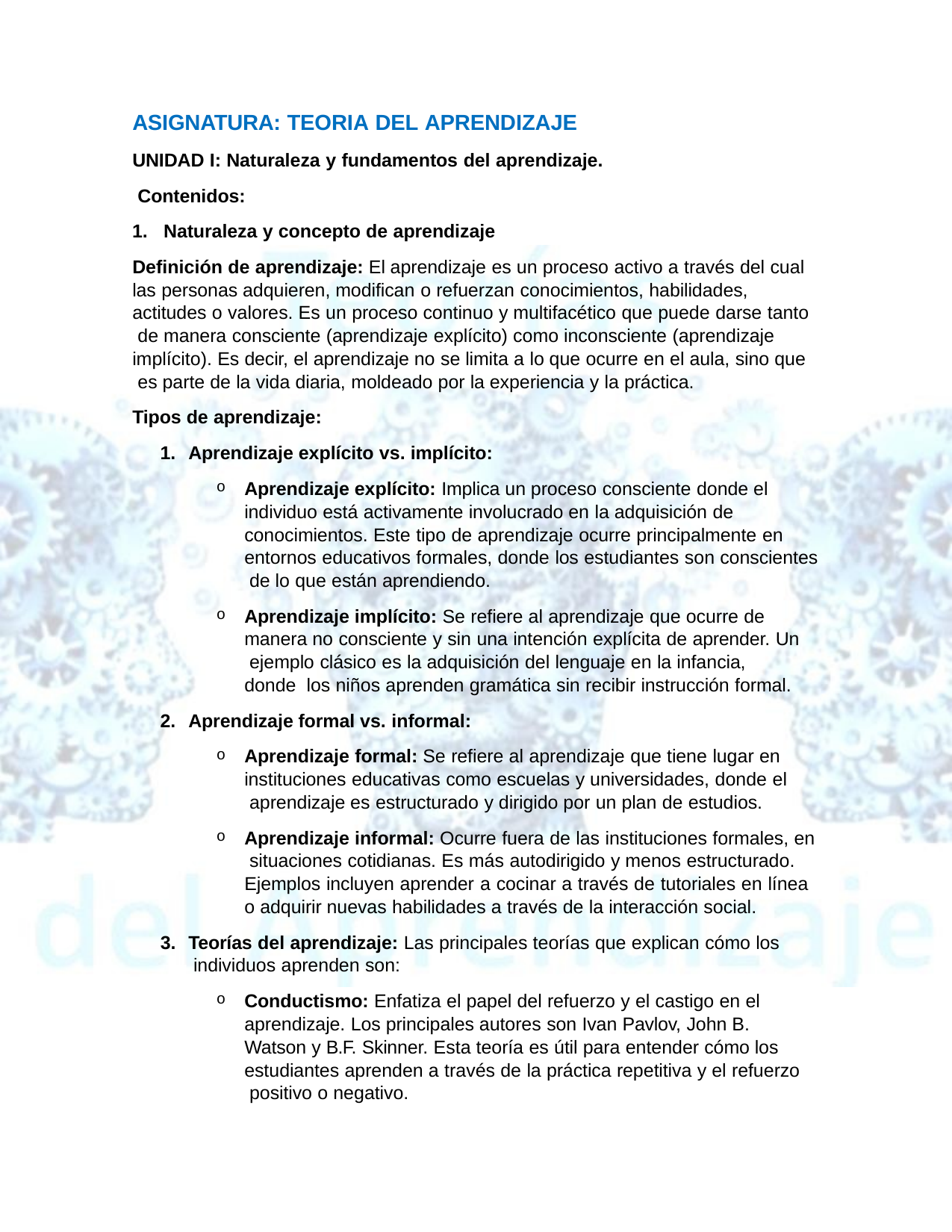

ASIGNATURA: TEORIA DEL APRENDIZAJE
UNIDAD I: Naturaleza y fundamentos del aprendizaje.  Contenidos:
Naturaleza y concepto de aprendizaje
Definición de aprendizaje: El aprendizaje es un proceso activo a través del cual  las personas adquieren, modifican o refuerzan conocimientos, habilidades,  actitudes o valores. Es un proceso continuo y multifacético que puede darse tanto  de manera consciente (aprendizaje explícito) como inconsciente (aprendizaje  implícito). Es decir, el aprendizaje no se limita a lo que ocurre en el aula, sino que  es parte de la vida diaria, moldeado por la experiencia y la práctica.
Tipos de aprendizaje:
Aprendizaje explícito vs. implícito:
Aprendizaje explícito: Implica un proceso consciente donde el  individuo está activamente involucrado en la adquisición de  conocimientos. Este tipo de aprendizaje ocurre principalmente en  entornos educativos formales, donde los estudiantes son conscientes  de lo que están aprendiendo.
Aprendizaje implícito: Se refiere al aprendizaje que ocurre de  manera no consciente y sin una intención explícita de aprender. Un  ejemplo clásico es la adquisición del lenguaje en la infancia, donde  los niños aprenden gramática sin recibir instrucción formal.
Aprendizaje formal vs. informal:
Aprendizaje formal: Se refiere al aprendizaje que tiene lugar en  instituciones educativas como escuelas y universidades, donde el  aprendizaje es estructurado y dirigido por un plan de estudios.
Aprendizaje informal: Ocurre fuera de las instituciones formales, en  situaciones cotidianas. Es más autodirigido y menos estructurado.  Ejemplos incluyen aprender a cocinar a través de tutoriales en línea  o adquirir nuevas habilidades a través de la interacción social.
Teorías del aprendizaje: Las principales teorías que explican cómo los  individuos aprenden son:
Conductismo: Enfatiza el papel del refuerzo y el castigo en el  aprendizaje. Los principales autores son Ivan Pavlov, John B.  Watson y B.F. Skinner. Esta teoría es útil para entender cómo los  estudiantes aprenden a través de la práctica repetitiva y el refuerzo  positivo o negativo.